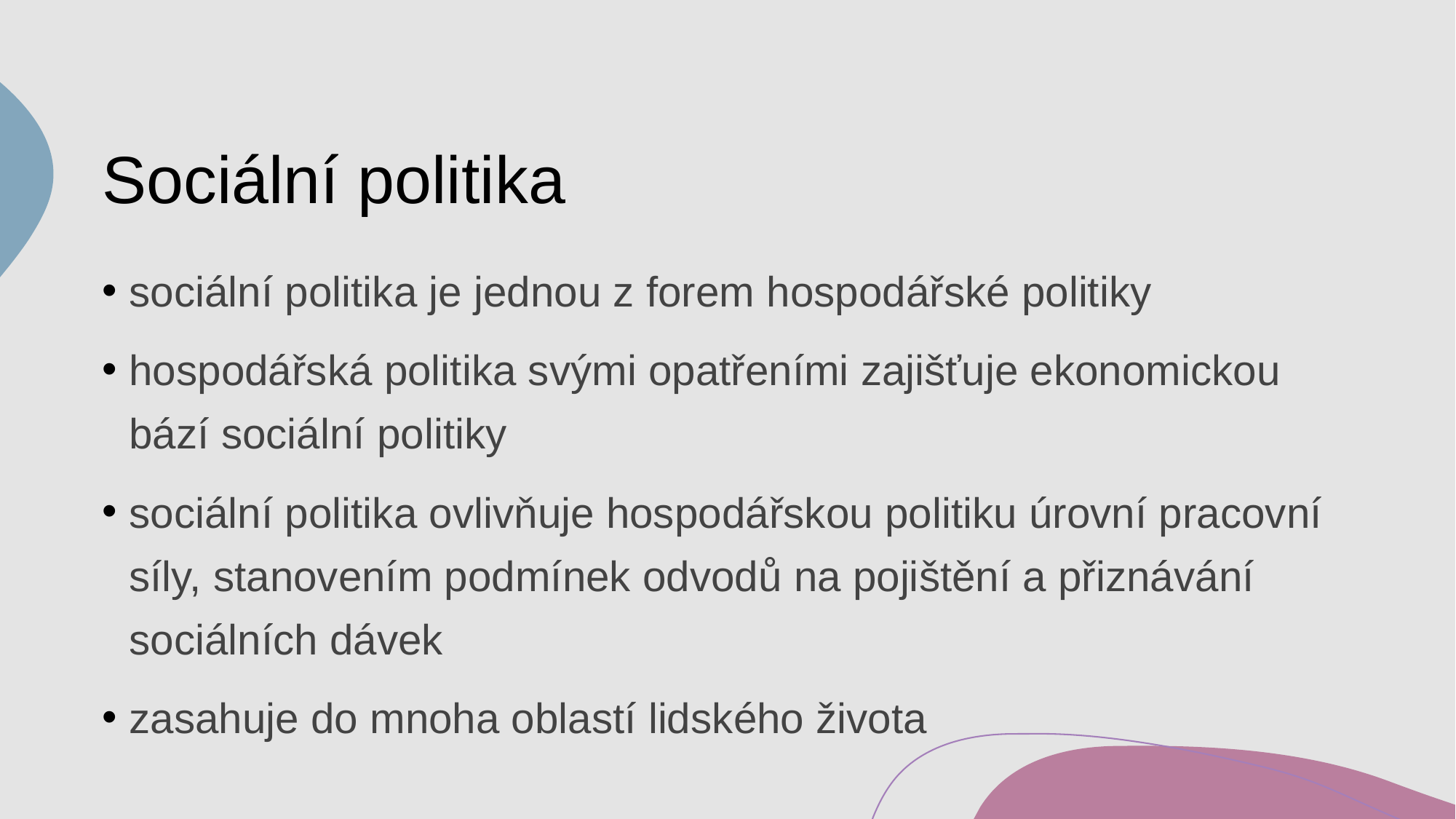

# Sociální politika
sociální politika je jednou z forem hospodářské politiky
hospodářská politika svými opatřeními zajišťuje ekonomickou bází sociální politiky
sociální politika ovlivňuje hospodářskou politiku úrovní pracovní síly, stanovením podmínek odvodů na pojištění a přiznávání sociálních dávek
zasahuje do mnoha oblastí lidského života